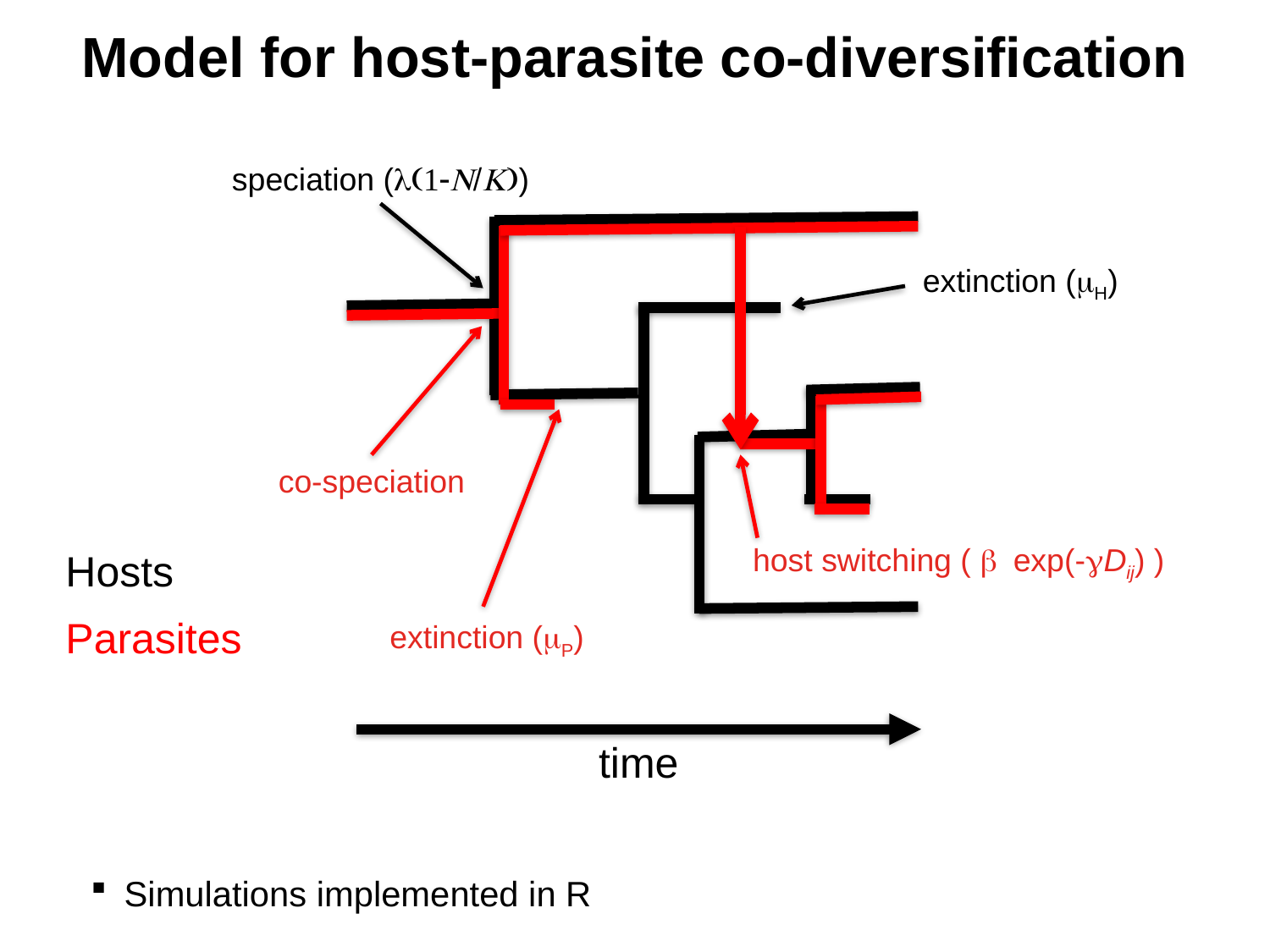

# Model for host-parasite co-diversification
speciation (λ(1−Ν/Κ))
extinction (μH)
co-speciation
host switching ( β exp(-γDij) )
extinction (μP)
Hosts
Parasites
time
Simulations implemented in R